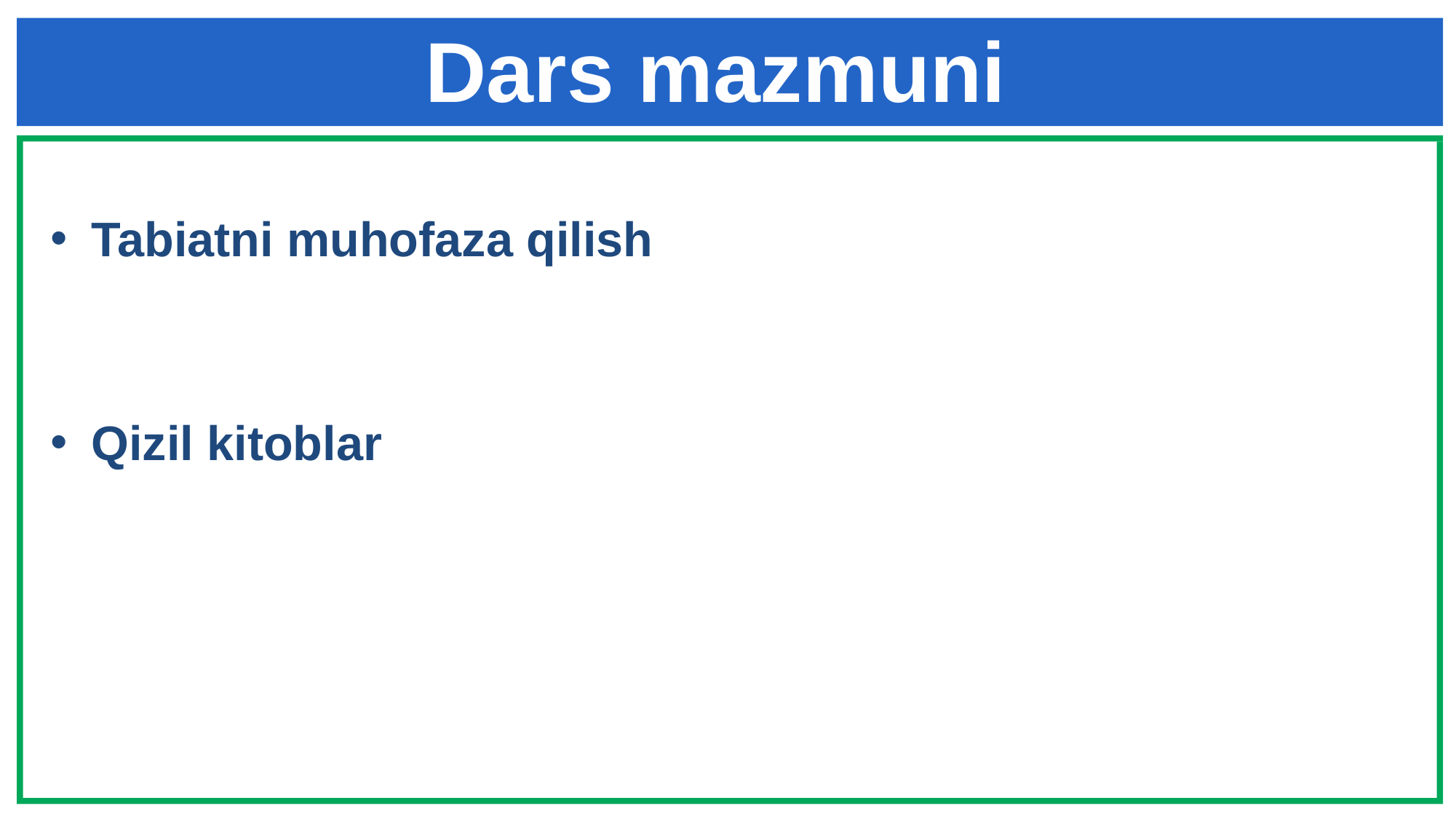

# Dars mazmuni
Tabiatni muhofaza qilish

Qizil kitoblar